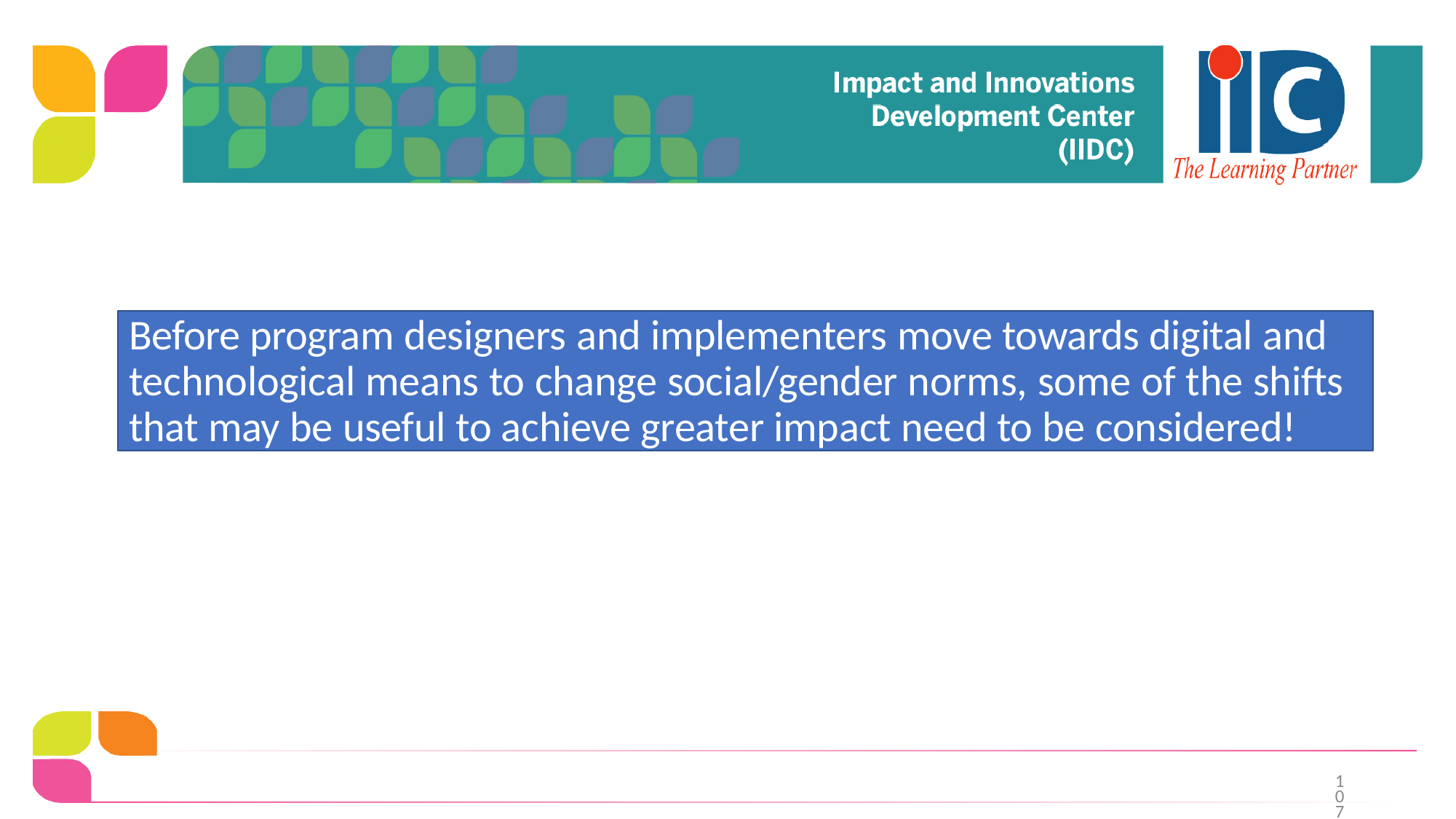

# Before program designers and implementers move towards digital and  technological means to change social/gender norms, some of the shifts  that may be useful to achieve greater impact need to be considered!
107